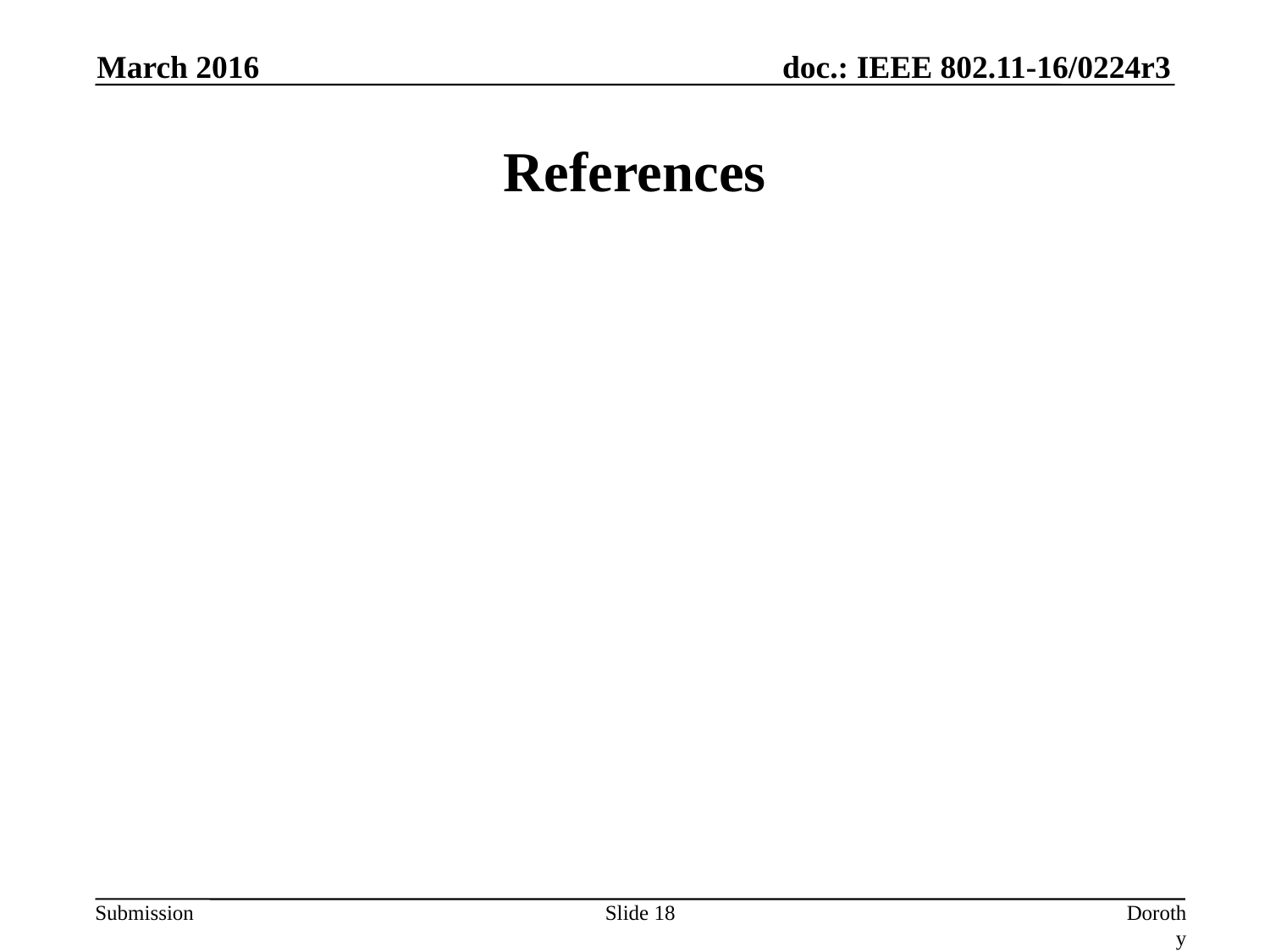

March 2016
# References

Slide 18
Dorothy Stanley (HPE)